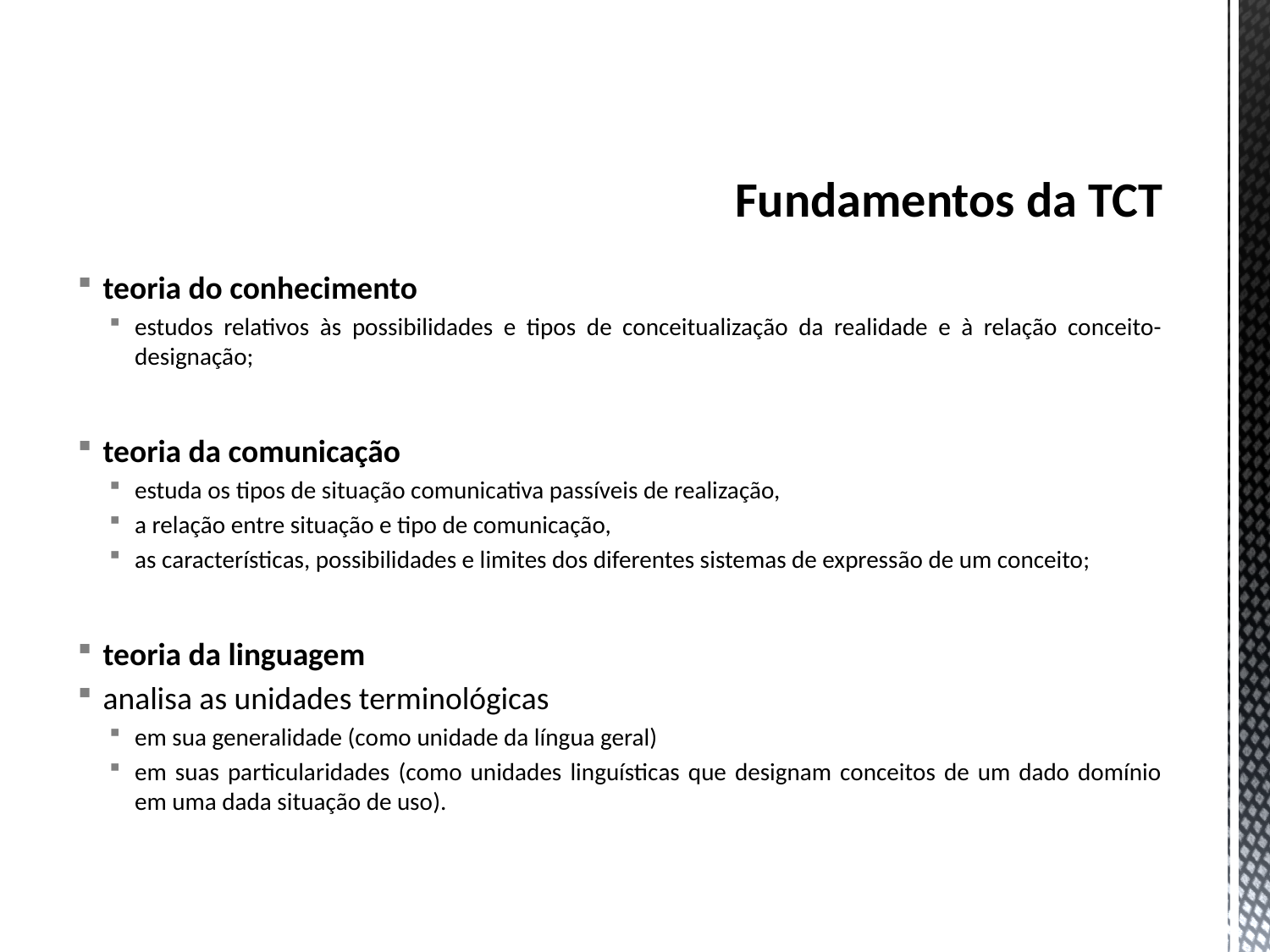

# Fundamentos da TCT
teoria do conhecimento
estudos relativos às possibilidades e tipos de conceitualização da realidade e à relação conceito-designação;

teoria da comunicação
estuda os tipos de situação comunicativa passíveis de realização,
a relação entre situação e tipo de comunicação,
as características, possibilidades e limites dos diferentes sistemas de expressão de um conceito;

teoria da linguagem
analisa as unidades terminológicas
em sua generalidade (como unidade da língua geral)
em suas particularidades (como unidades linguísticas que designam conceitos de um dado domínio em uma dada situação de uso).